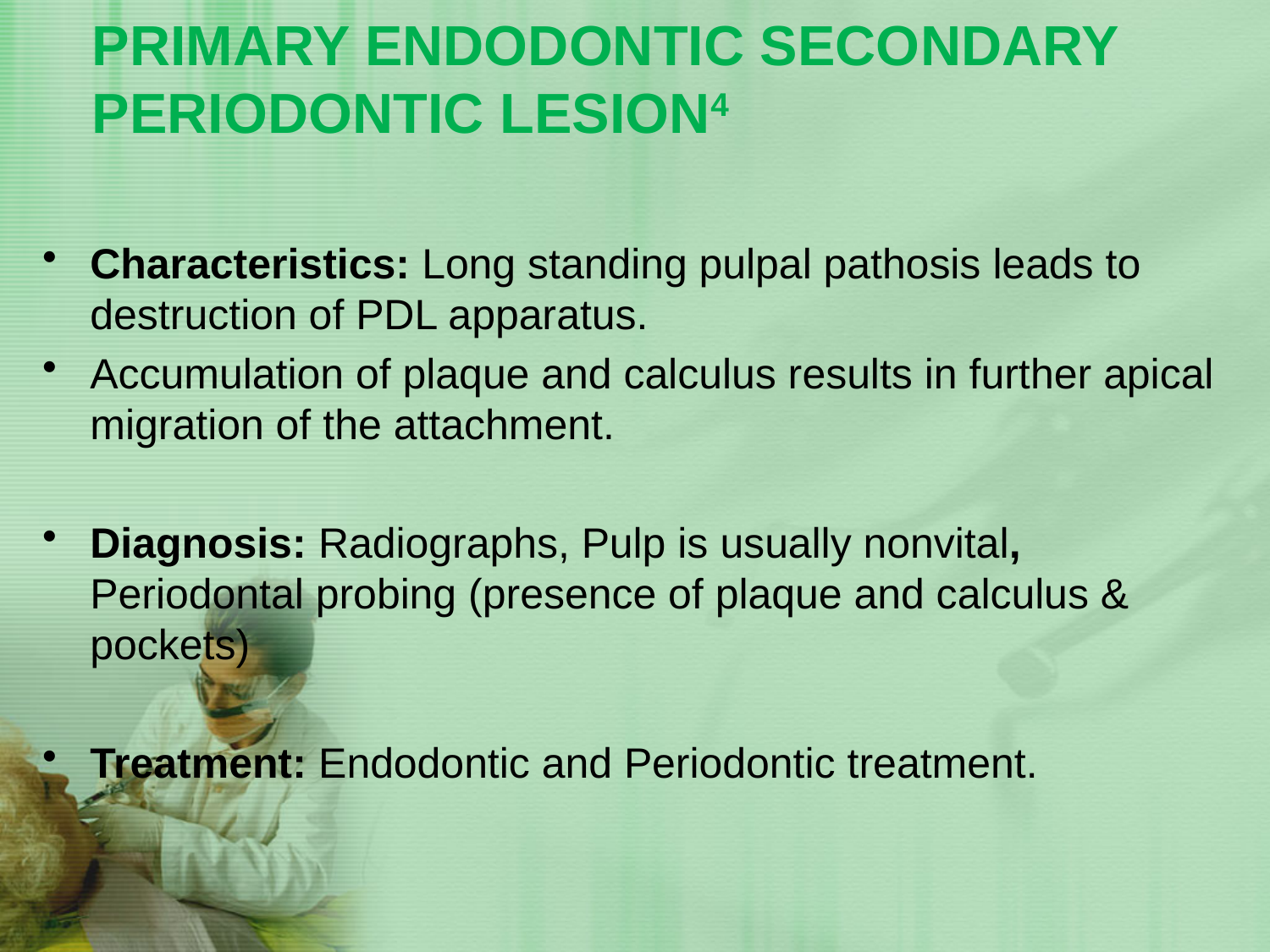

# Primary endodontic secondary periodontic lesion4

Characteristics: Long standing pulpal pathosis leads to destruction of PDL apparatus.
Accumulation of plaque and calculus results in further apical migration of the attachment.

Diagnosis: Radiographs, Pulp is usually nonvital, Periodontal probing (presence of plaque and calculus & pockets)

Treatment: Endodontic and Periodontic treatment.